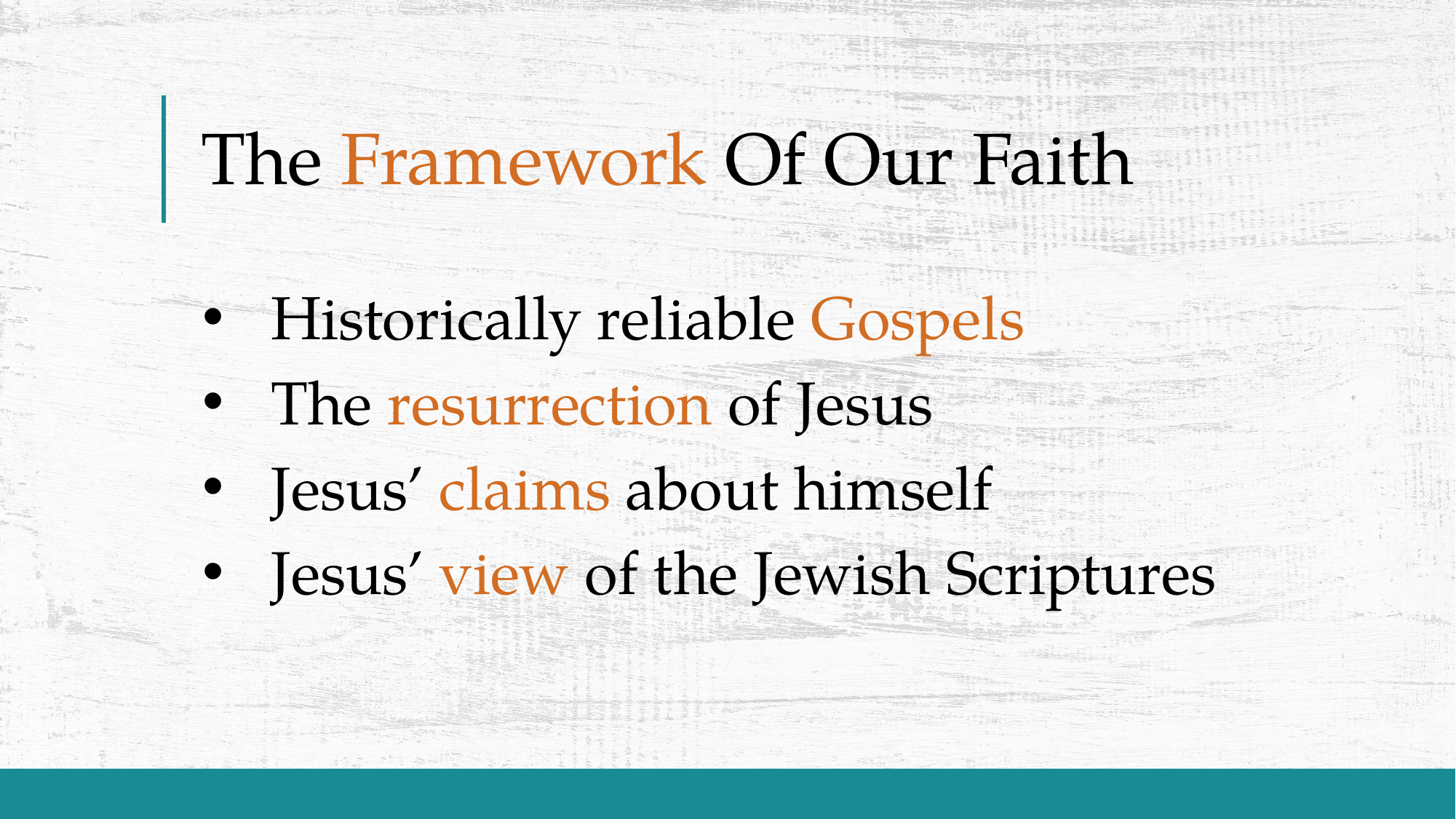

# The Framework Of Our Faith
Historically reliable Gospels
The resurrection of Jesus
Jesus’ claims about himself
Jesus’ view of the Jewish Scriptures